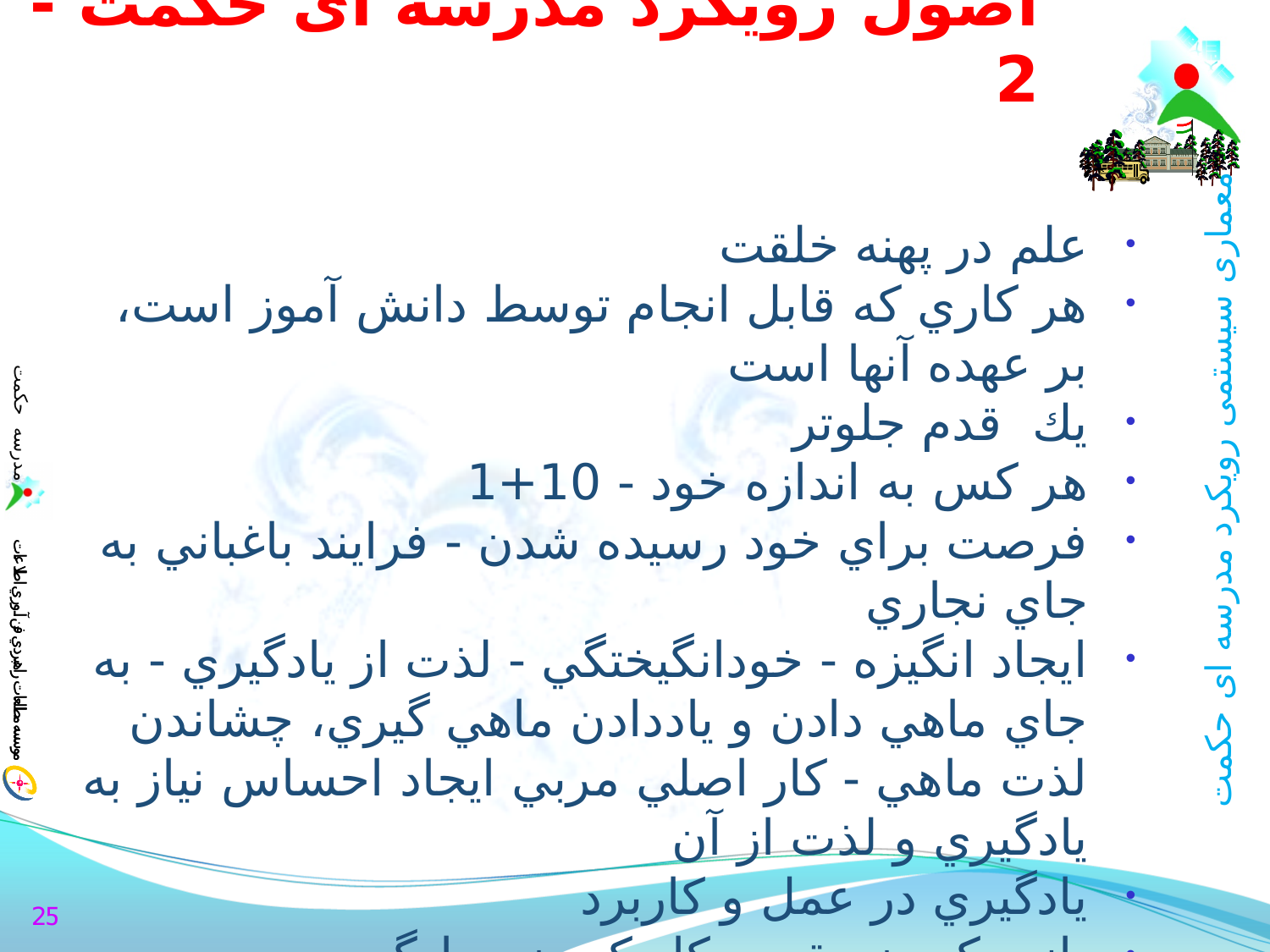

# اصول رویکرد مدرسه ای حکمت - 2
علم در پهنه خلقت
هر كاري كه قابل انجام توسط دانش آموز است،‌ بر عهده آنها است
يك  قدم جلوتر
هر كس به اندازه خود - 10+1
فرصت براي خود رسيده شدن - فرايند باغباني به جاي نجاري
ايجاد انگيزه - خودانگيختگي - لذت از يادگيري - به جاي ماهي دادن و ياددادن ماهي گيري، چشاندن لذت ماهي - كار اصلي مربي ايجاد احساس نياز به يادگيري و لذت از آن
يادگيري در عمل و كاربرد
بازي كردن مقدمه كار كردن و يادگيري
محيط عيني در تعامل با فهم انتزاعي
25